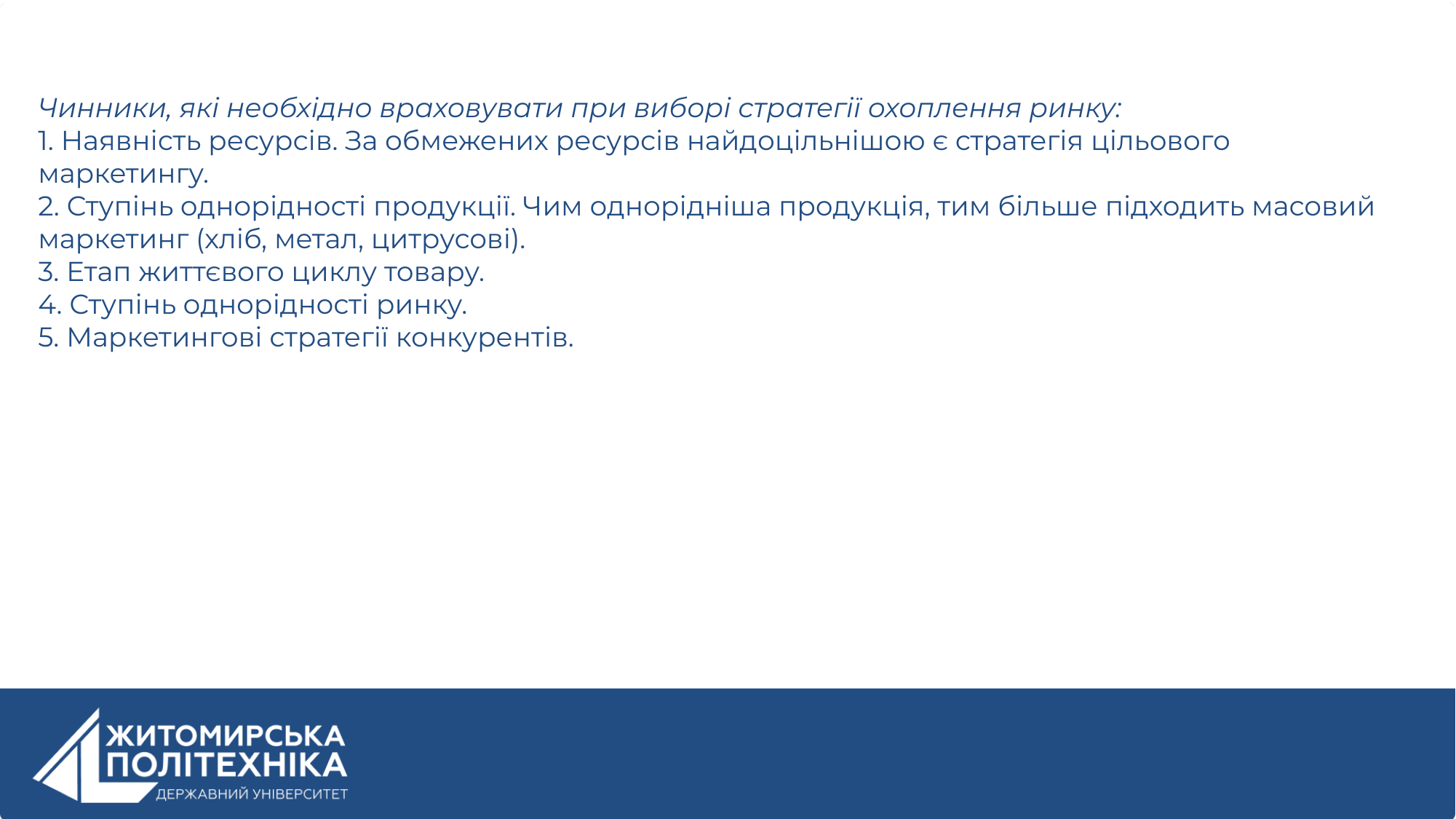

Чинники, які необхідно враховувати при виборі стратегії охоплення ринку:
1. Наявність ресурсів. За обмежених ресурсів найдоцільнішою є стратегія цільового маркетингу.
2. Ступінь однорідності продукції. Чим однорідніша продукція, тим більше підходить масовий маркетинг (хліб, метал, цитрусові).
3. Етап життєвого циклу товару.
4. Ступінь однорідності ринку.
5. Маркетингові стратегії конкурентів.